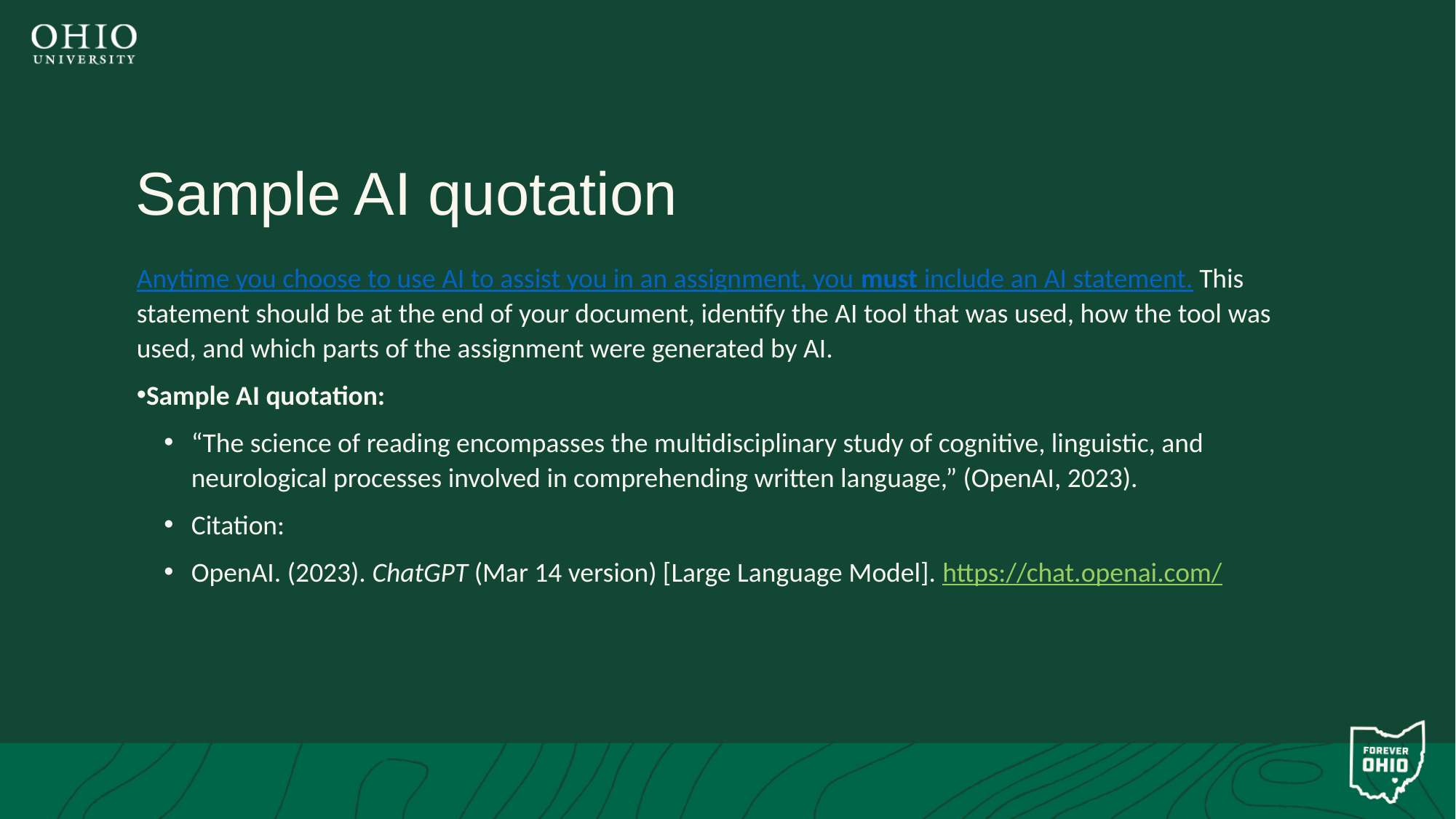

# Sample AI quotation
Anytime you choose to use AI to assist you in an assignment, you must include an AI statement. This statement should be at the end of your document, identify the AI tool that was used, how the tool was used, and which parts of the assignment were generated by AI.
Sample AI quotation:
“The science of reading encompasses the multidisciplinary study of cognitive, linguistic, and neurological processes involved in comprehending written language,” (OpenAI, 2023).
Citation:
OpenAI. (2023). ChatGPT (Mar 14 version) [Large Language Model]. https://chat.openai.com/